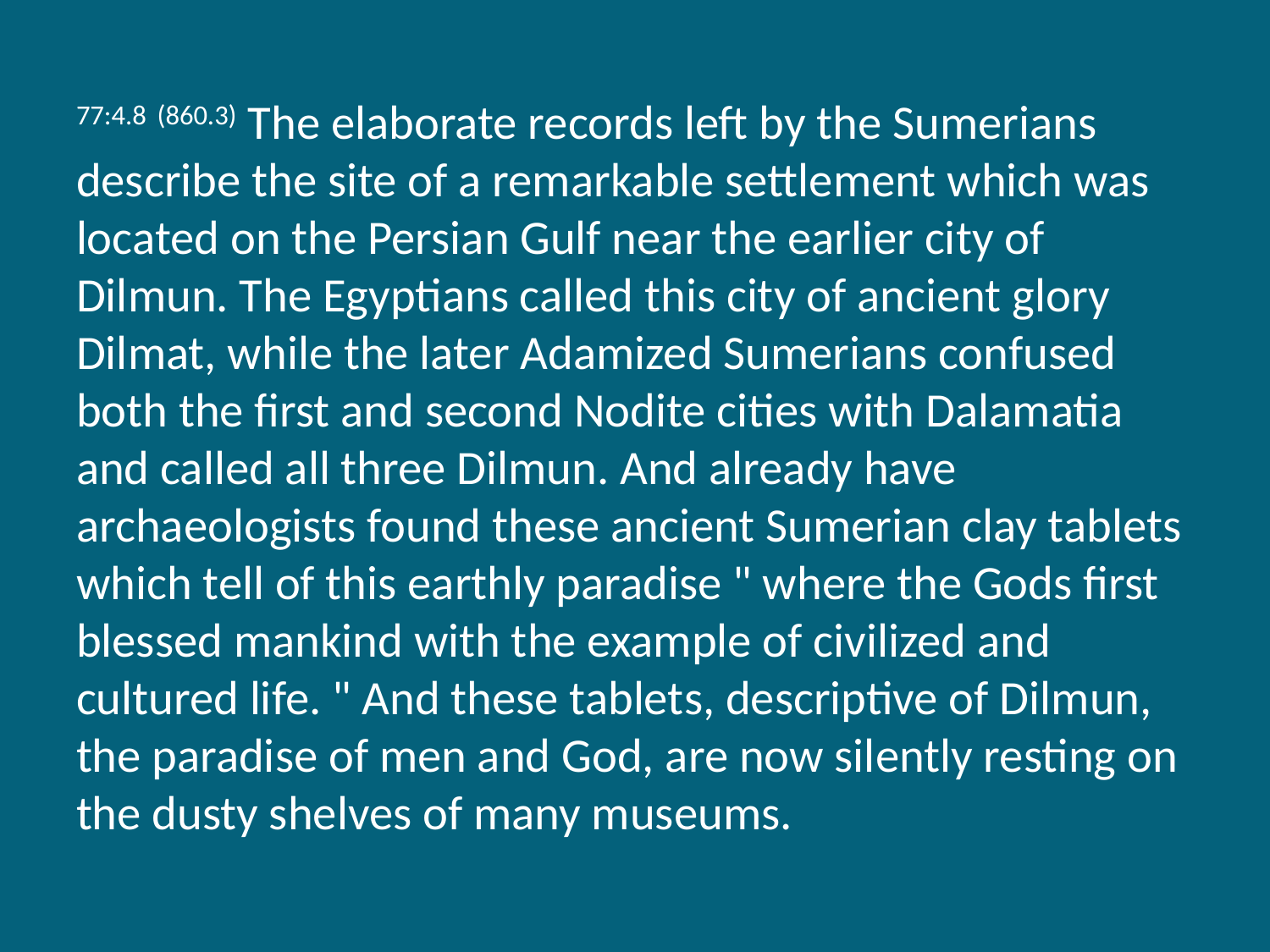

77:4.8 (860.3) The elaborate records left by the Sumerians describe the site of a remarkable settlement which was located on the Persian Gulf near the earlier city of Dilmun. The Egyptians called this city of ancient glory Dilmat, while the later Adamized Sumerians confused both the first and second Nodite cities with Dalamatia and called all three Dilmun. And already have archaeologists found these ancient Sumerian clay tablets which tell of this earthly paradise " where the Gods first blessed mankind with the example of civilized and cultured life. " And these tablets, descriptive of Dilmun, the paradise of men and God, are now silently resting on the dusty shelves of many museums.